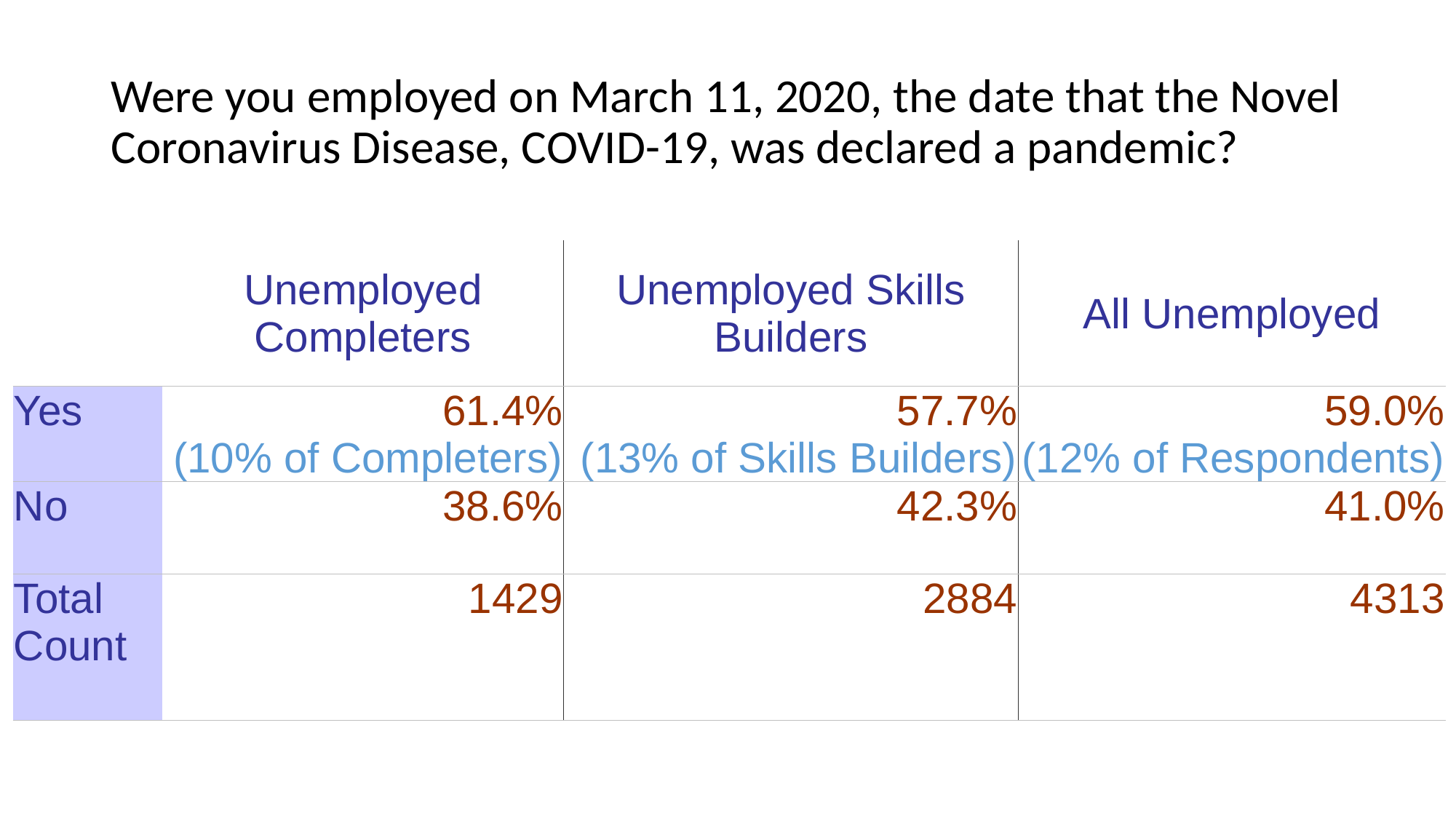

# Were you employed on March 11, 2020, the date that the Novel Coronavirus Disease, COVID-19, was declared a pandemic?
|  | Unemployed Completers | Unemployed Skills Builders | All Unemployed |
| --- | --- | --- | --- |
| Yes | 61.4% (10% of Completers) | 57.7% (13% of Skills Builders) | 59.0% (12% of Respondents) |
| No | 38.6% | 42.3% | 41.0% |
| Total Count | 1429 | 2884 | 4313 |